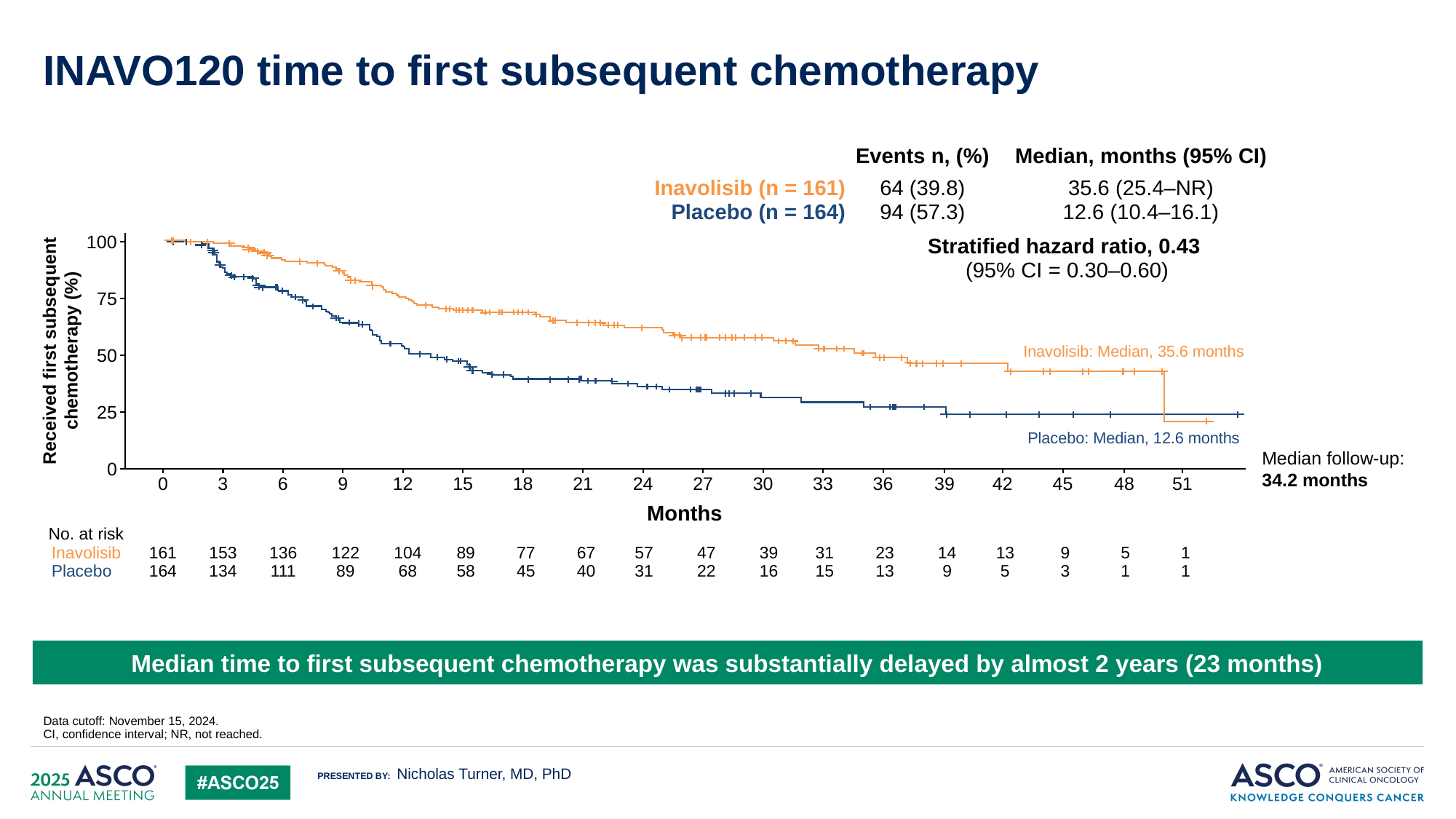

71
# INAVO120 time to first subsequent chemotherapy
|  | Events n, (%) | Median, months (95% CI) |
| --- | --- | --- |
| Inavolisib (n = 161) | 64 (39.8) | 35.6 (25.4–NR) |
| Placebo (n = 164) | 94 (57.3) | 12.6 (10.4–16.1) |
|  | Stratified hazard ratio, 0.43 (95% CI = 0.30–0.60) |  |
100

Inavolisib: Median, 35.6 months

75
Received first subsequent chemotherapy (%)
50
25
Placebo: Median, 12.6 months
Median follow-up:
34.2 months
0
0
3
6
9
12
15
18
21
24
27
30
33
36
39
42
45
48
51
Months
| No. at risk |  |  |  |  |  |  |  |  |  |  |  |  |  |  |  |  |  |  |
| --- | --- | --- | --- | --- | --- | --- | --- | --- | --- | --- | --- | --- | --- | --- | --- | --- | --- | --- |
| Inavolisib | 161 | 153 | 136 | 122 | 104 | 89 | 77 | 67 | 57 | 47 | 39 | 31 | 23 | 14 | 13 | 9 | 5 | 1 |
| Placebo | 164 | 134 | 111 | 89 | 68 | 58 | 45 | 40 | 31 | 22 | 16 | 15 | 13 | 9 | 5 | 3 | 1 | 1 |
Median time to first subsequent chemotherapy was substantially delayed by almost 2 years (23 months)
Data cutoff: November 15, 2024.
CI, confidence interval; NR, not reached.
Nicholas Turner, MD, PhD